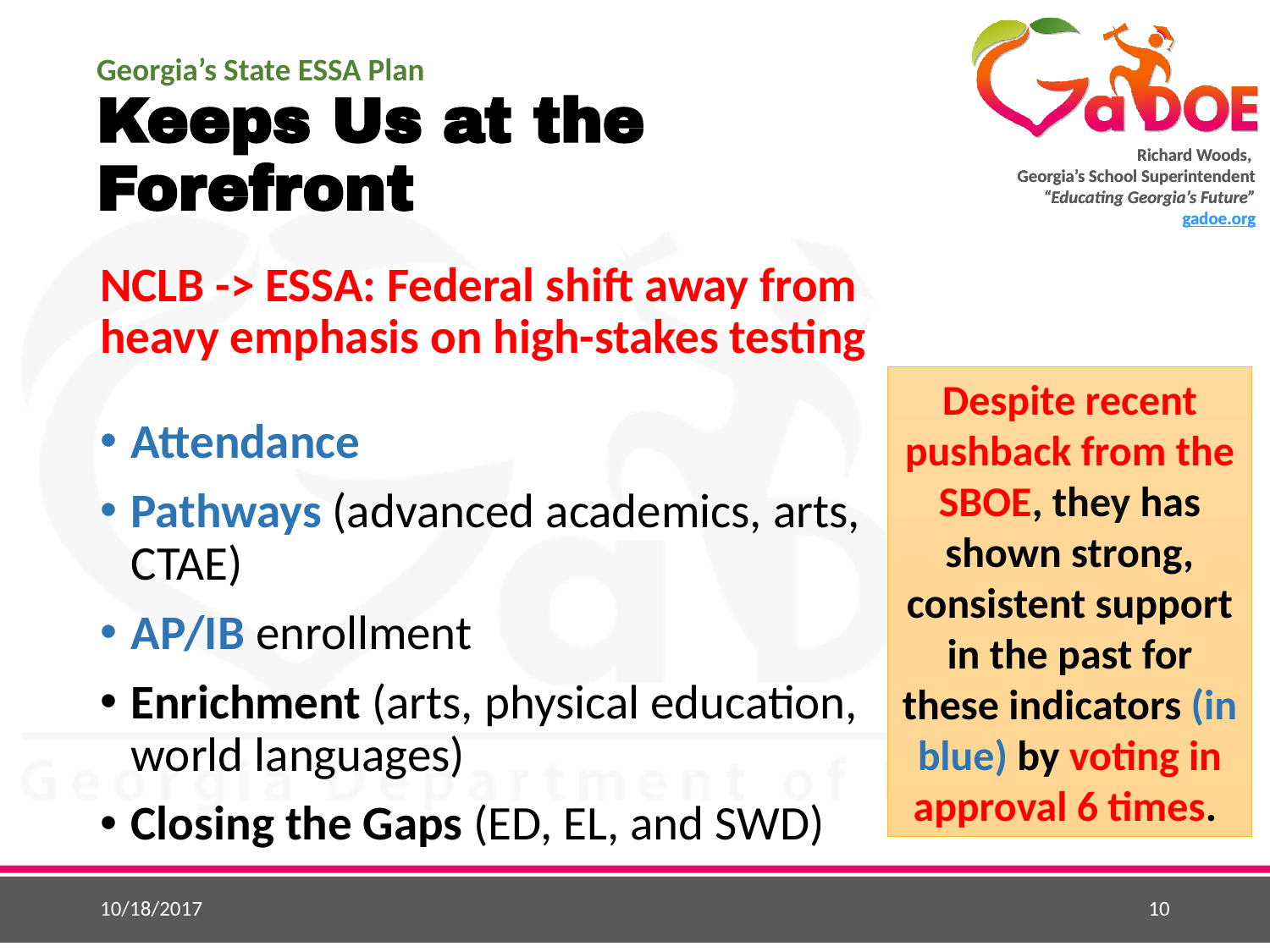

# Georgia’s State ESSA Plan Keeps Us at the Forefront
NCLB -> ESSA: Federal shift away from heavy emphasis on high-stakes testing

Attendance
Pathways (advanced academics, arts, CTAE)
AP/IB enrollment
Enrichment (arts, physical education, world languages)
Closing the Gaps (ED, EL, and SWD)
Despite recent pushback from the SBOE, they has shown strong, consistent support in the past for these indicators (in blue) by voting in approval 6 times.
10/18/2017
10